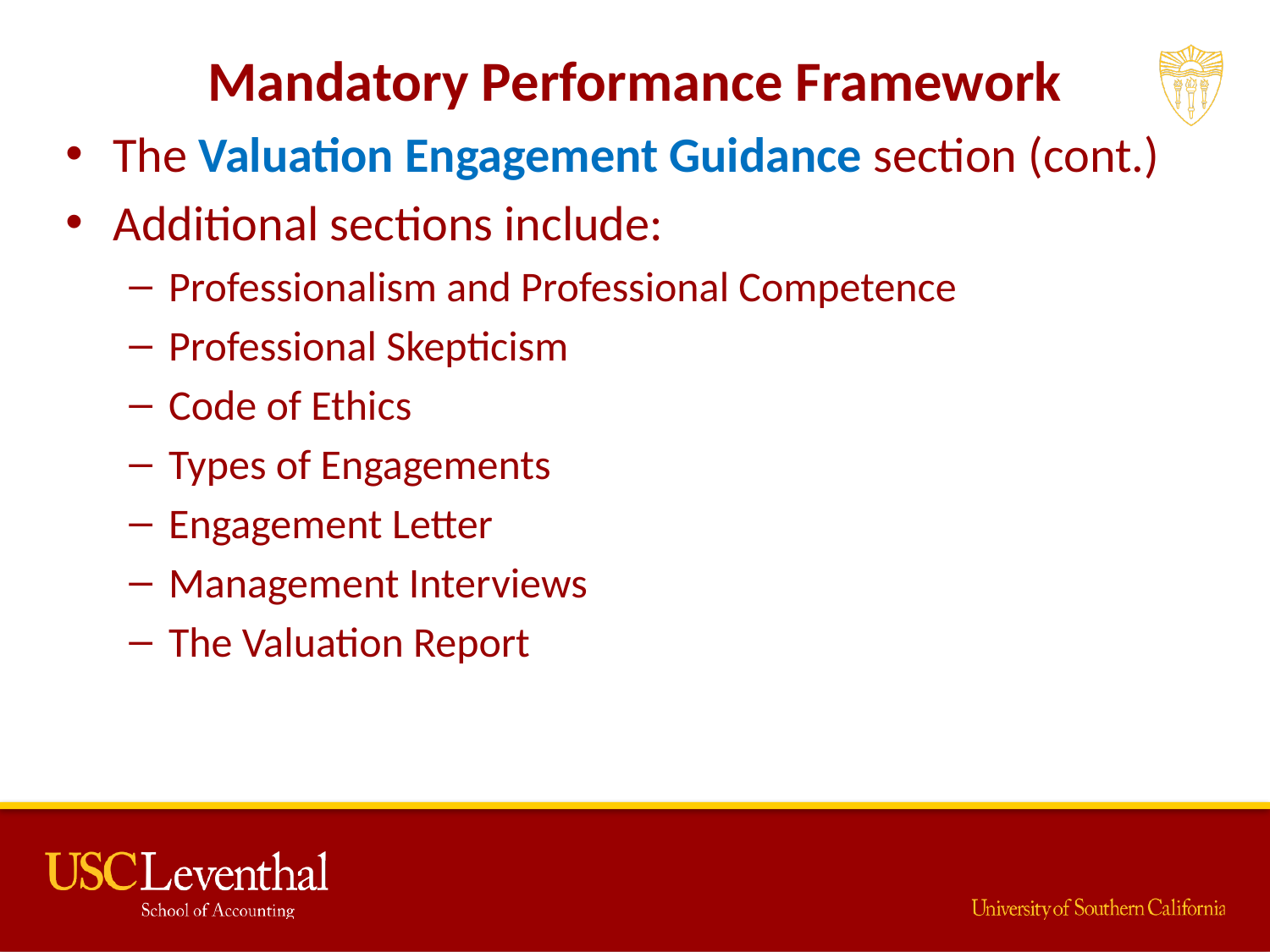

# Mandatory Performance Framework
The Valuation Engagement Guidance section (cont.)
Additional sections include:
Professionalism and Professional Competence
Professional Skepticism
Code of Ethics
Types of Engagements
Engagement Letter
Management Interviews
The Valuation Report